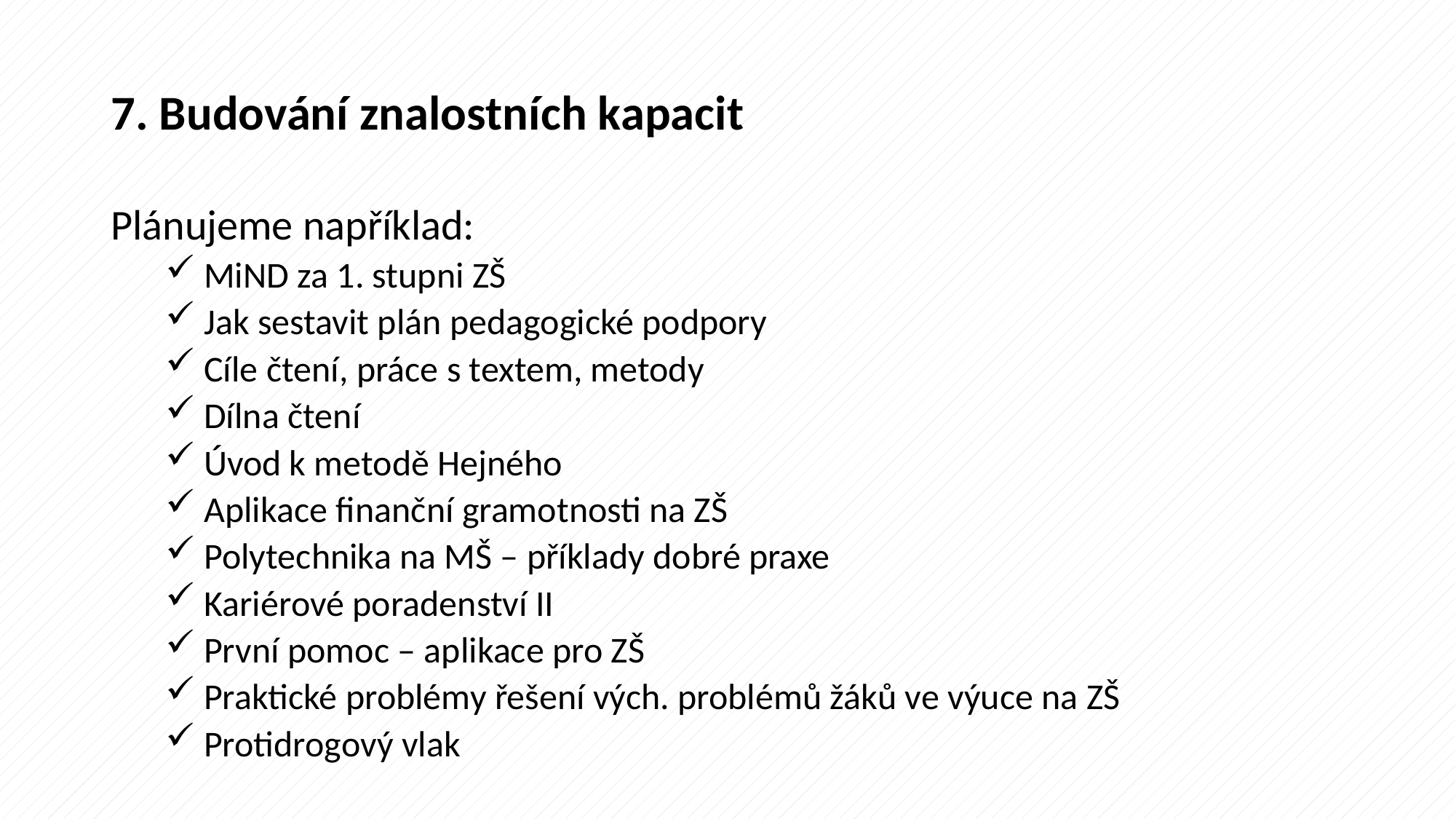

# 7. Budování znalostních kapacit

Plánujeme například:
 MiND za 1. stupni ZŠ
 Jak sestavit plán pedagogické podpory
 Cíle čtení, práce s textem, metody
 Dílna čtení
 Úvod k metodě Hejného
 Aplikace finanční gramotnosti na ZŠ
 Polytechnika na MŠ – příklady dobré praxe
 Kariérové poradenství II
 První pomoc – aplikace pro ZŠ
 Praktické problémy řešení vých. problémů žáků ve výuce na ZŠ
 Protidrogový vlak